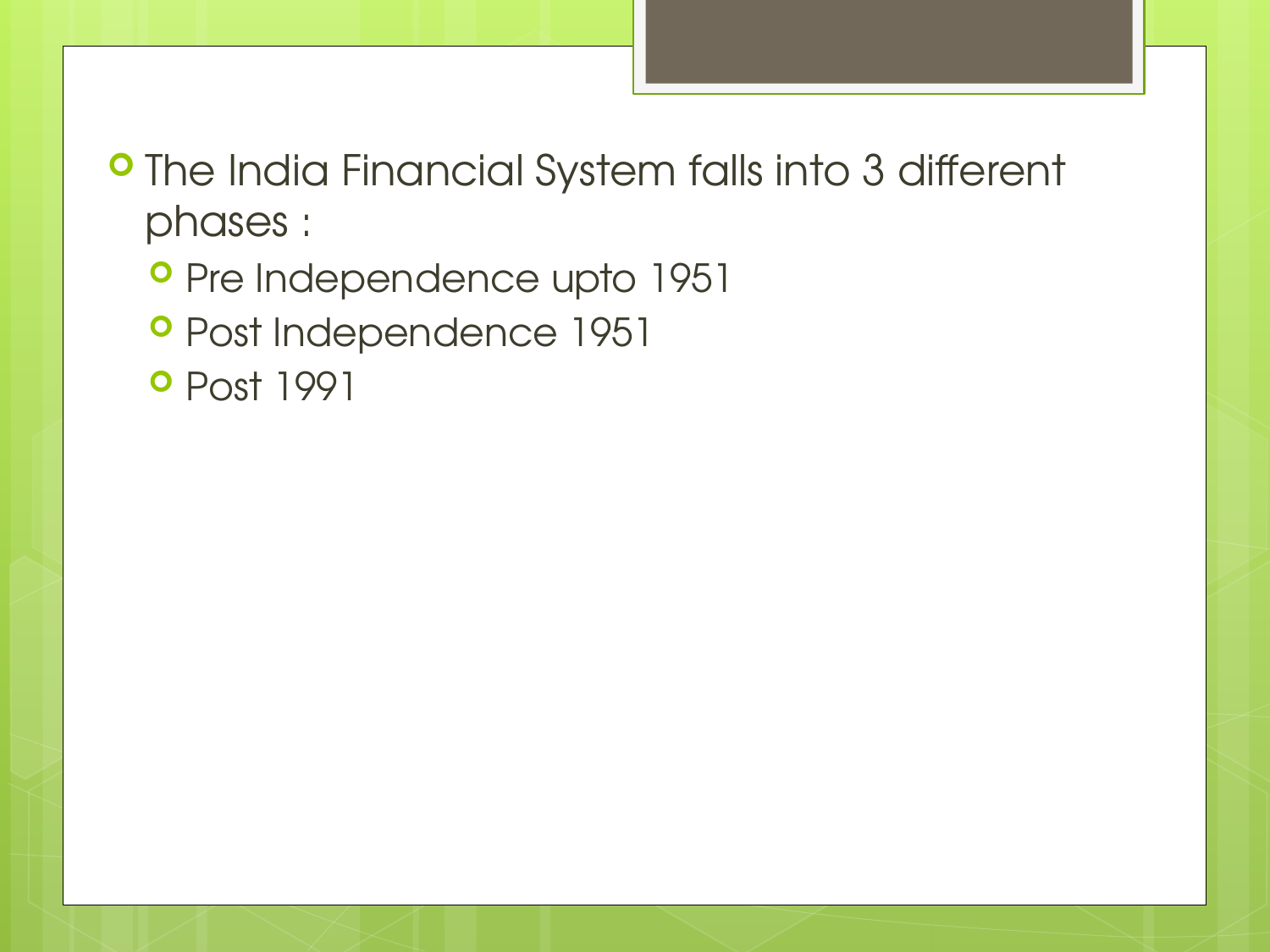

The India Financial System falls into 3 different phases :
Pre Independence upto 1951
Post Independence 1951
Post 1991